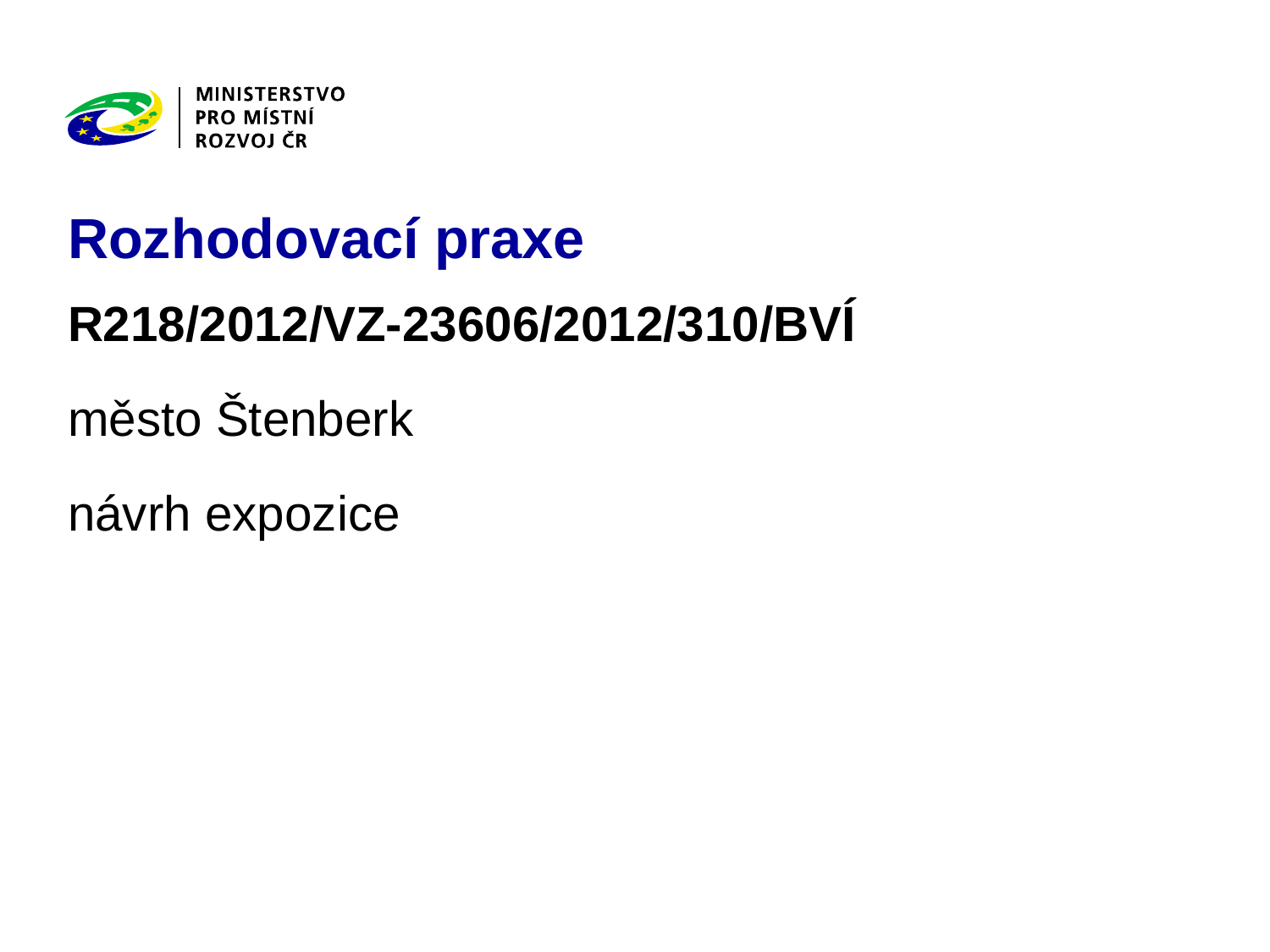

# Rozhodovací praxe
R218/2012/VZ-23606/2012/310/BVÍ
město Štenberk
návrh expozice